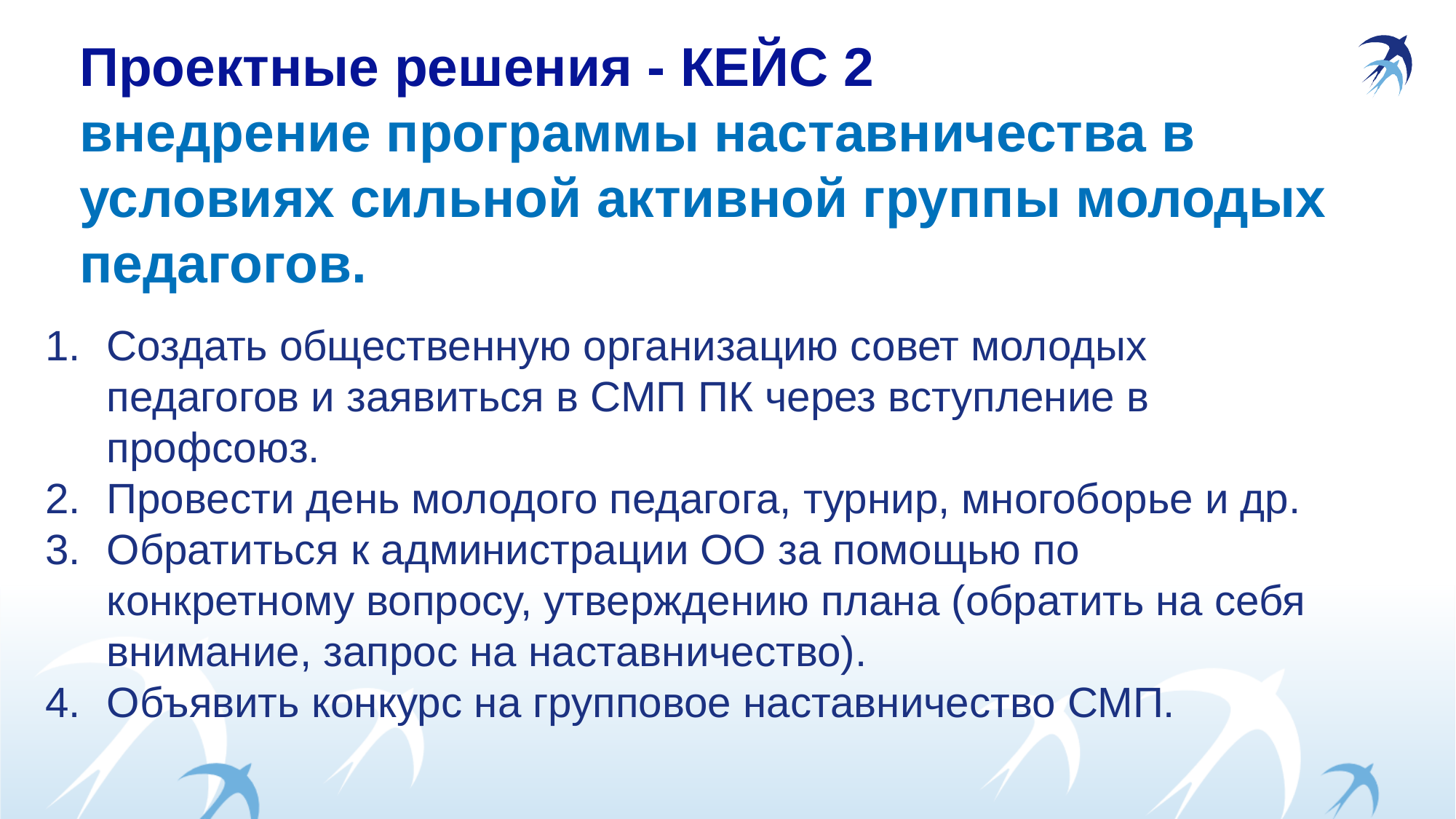

# Проектные решения - КЕЙС 2 внедрение программы наставничества в условиях сильной активной группы молодых педагогов.
Создать общественную организацию совет молодых педагогов и заявиться в СМП ПК через вступление в профсоюз.
Провести день молодого педагога, турнир, многоборье и др.
Обратиться к администрации ОО за помощью по конкретному вопросу, утверждению плана (обратить на себя внимание, запрос на наставничество).
Объявить конкурс на групповое наставничество СМП.